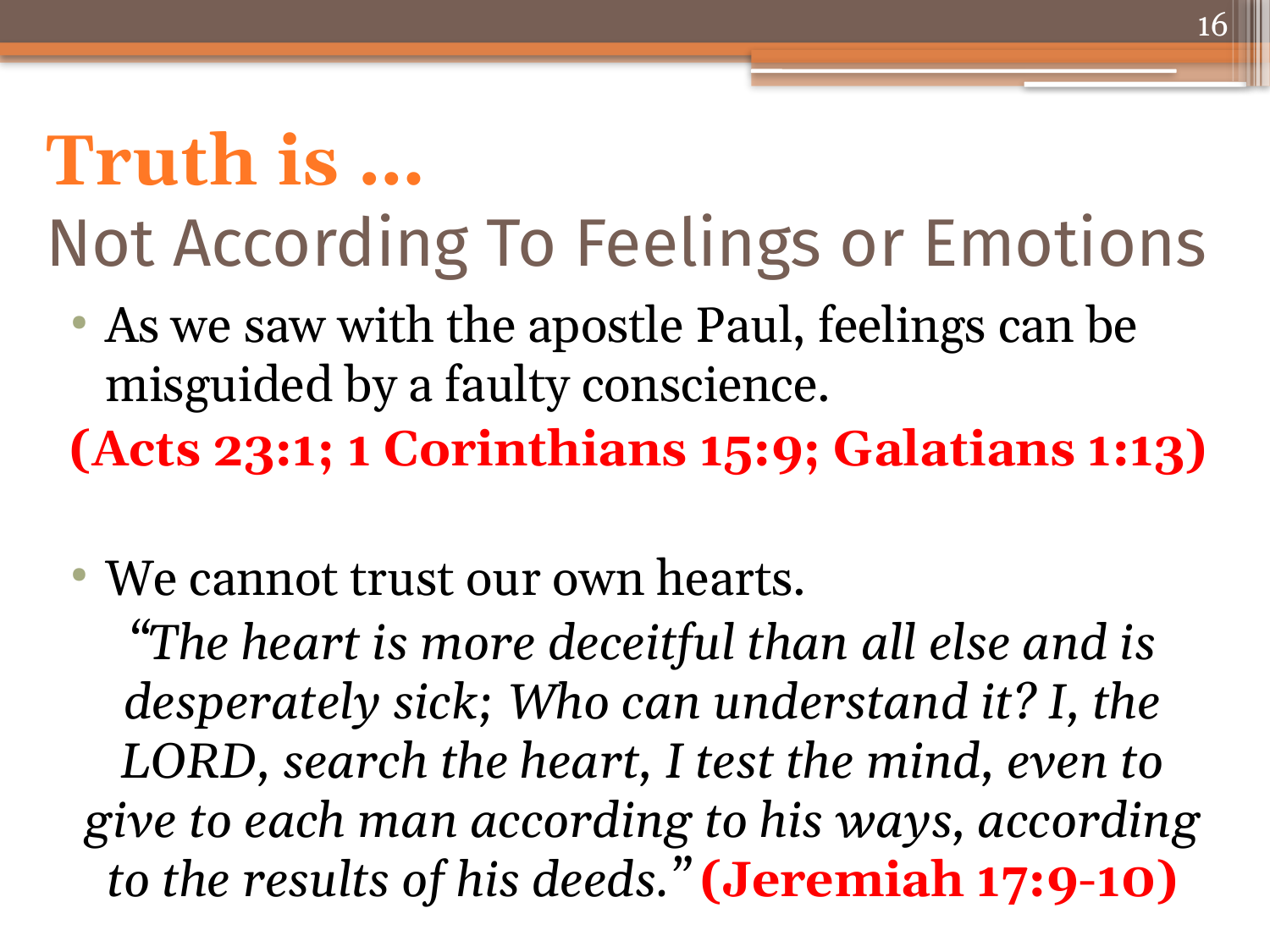

16
# Truth is … Not According To Feelings or Emotions
As we saw with the apostle Paul, feelings can be misguided by a faulty conscience.
(Acts 23:1; 1 Corinthians 15:9; Galatians 1:13)

We cannot trust our own hearts.
“The heart is more deceitful than all else and is desperately sick; Who can understand it? I, the Lord, search the heart, I test the mind, even to give to each man according to his ways, according to the results of his deeds.” (Jeremiah 17:9-10)